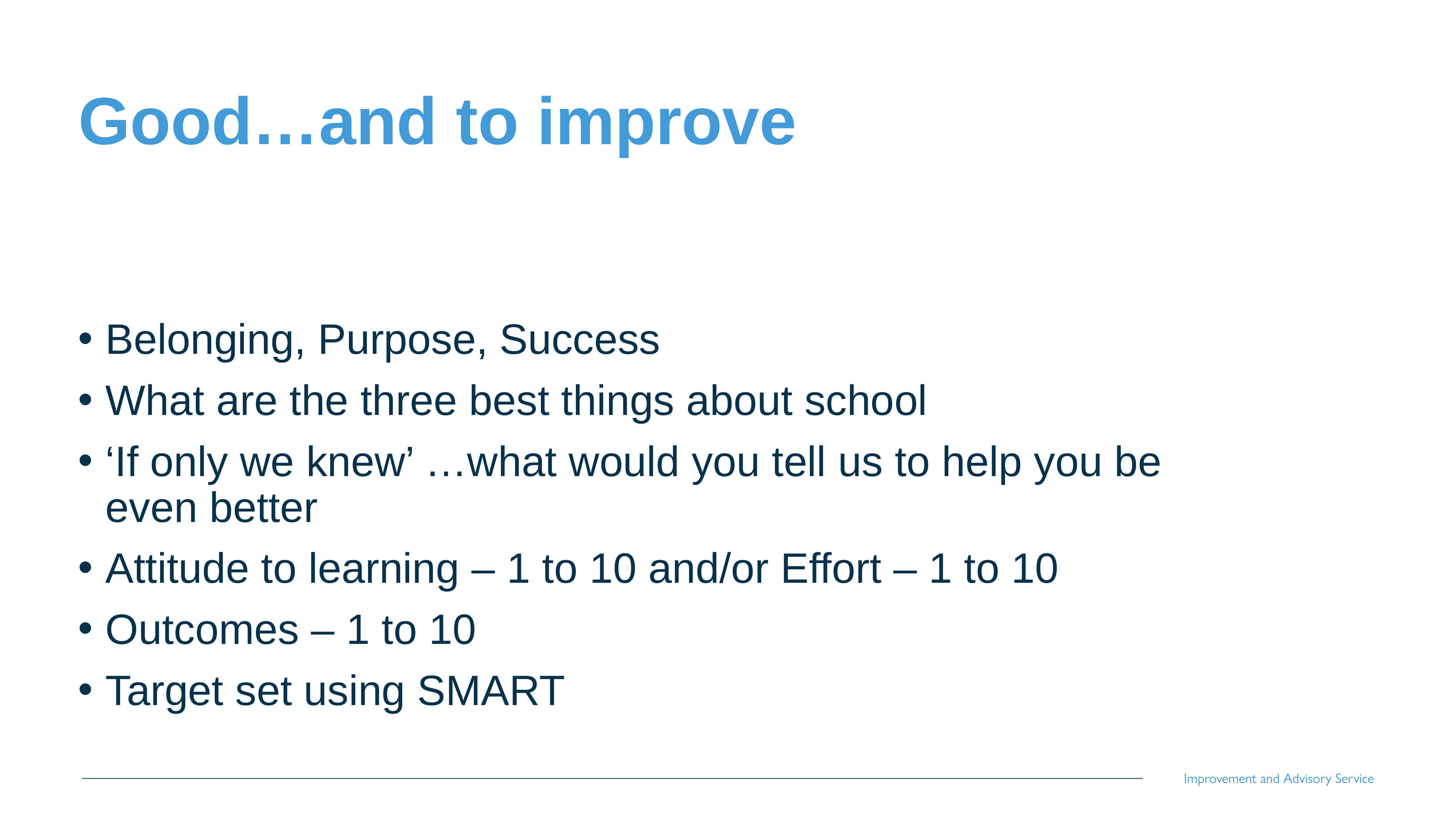

# Good…and to improve
Belonging, Purpose, Success
What are the three best things about school
‘If only we knew’ …what would you tell us to help you be even better
Attitude to learning – 1 to 10 and/or Effort – 1 to 10
Outcomes – 1 to 10
Target set using SMART